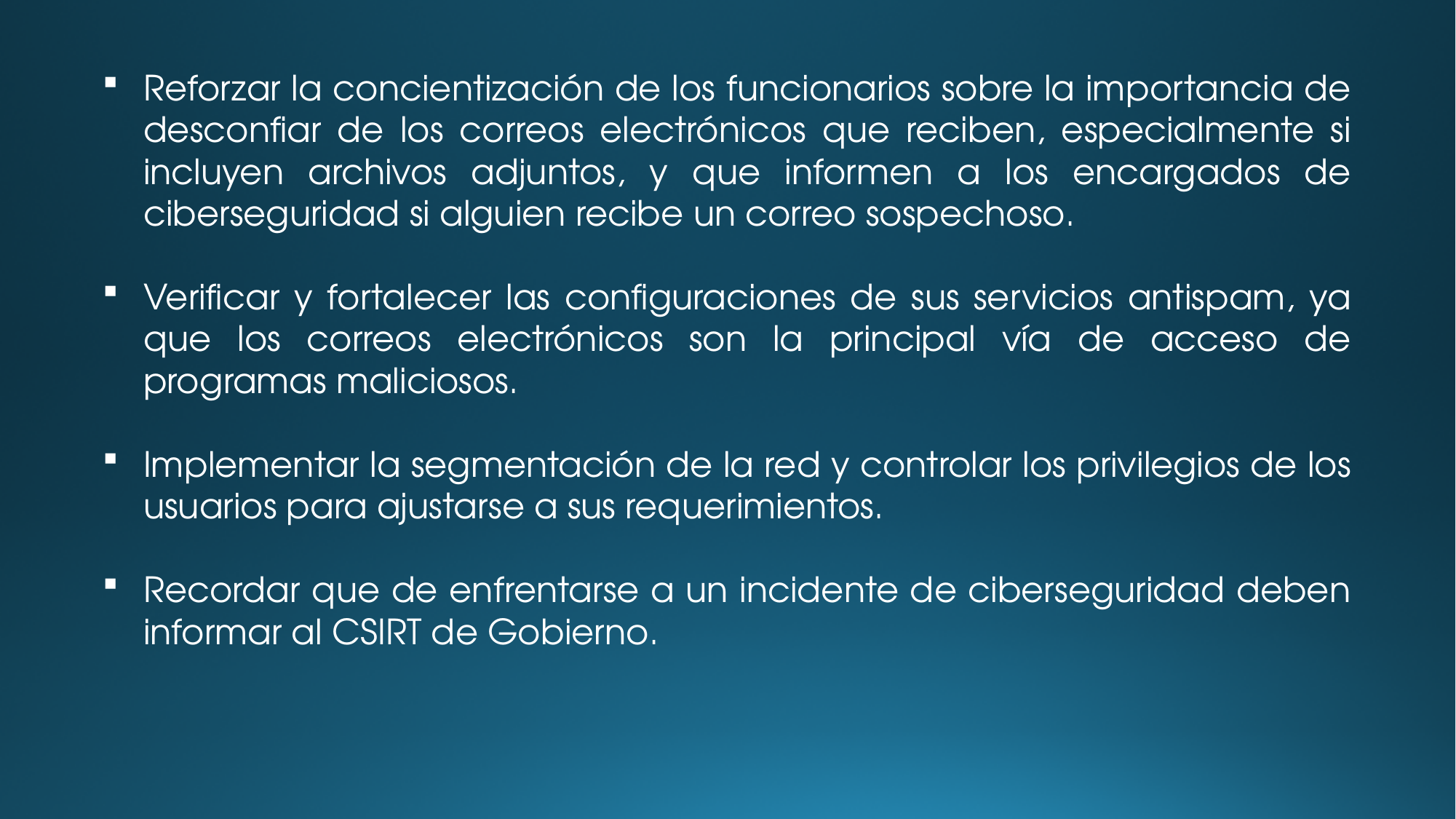

Reforzar la concientización de los funcionarios sobre la importancia de desconfiar de los correos electrónicos que reciben, especialmente si incluyen archivos adjuntos, y que informen a los encargados de ciberseguridad si alguien recibe un correo sospechoso.

Verificar y fortalecer las configuraciones de sus servicios antispam, ya que los correos electrónicos son la principal vía de acceso de programas maliciosos.

Implementar la segmentación de la red y controlar los privilegios de los usuarios para ajustarse a sus requerimientos.

Recordar que de enfrentarse a un incidente de ciberseguridad deben informar al CSIRT de Gobierno.